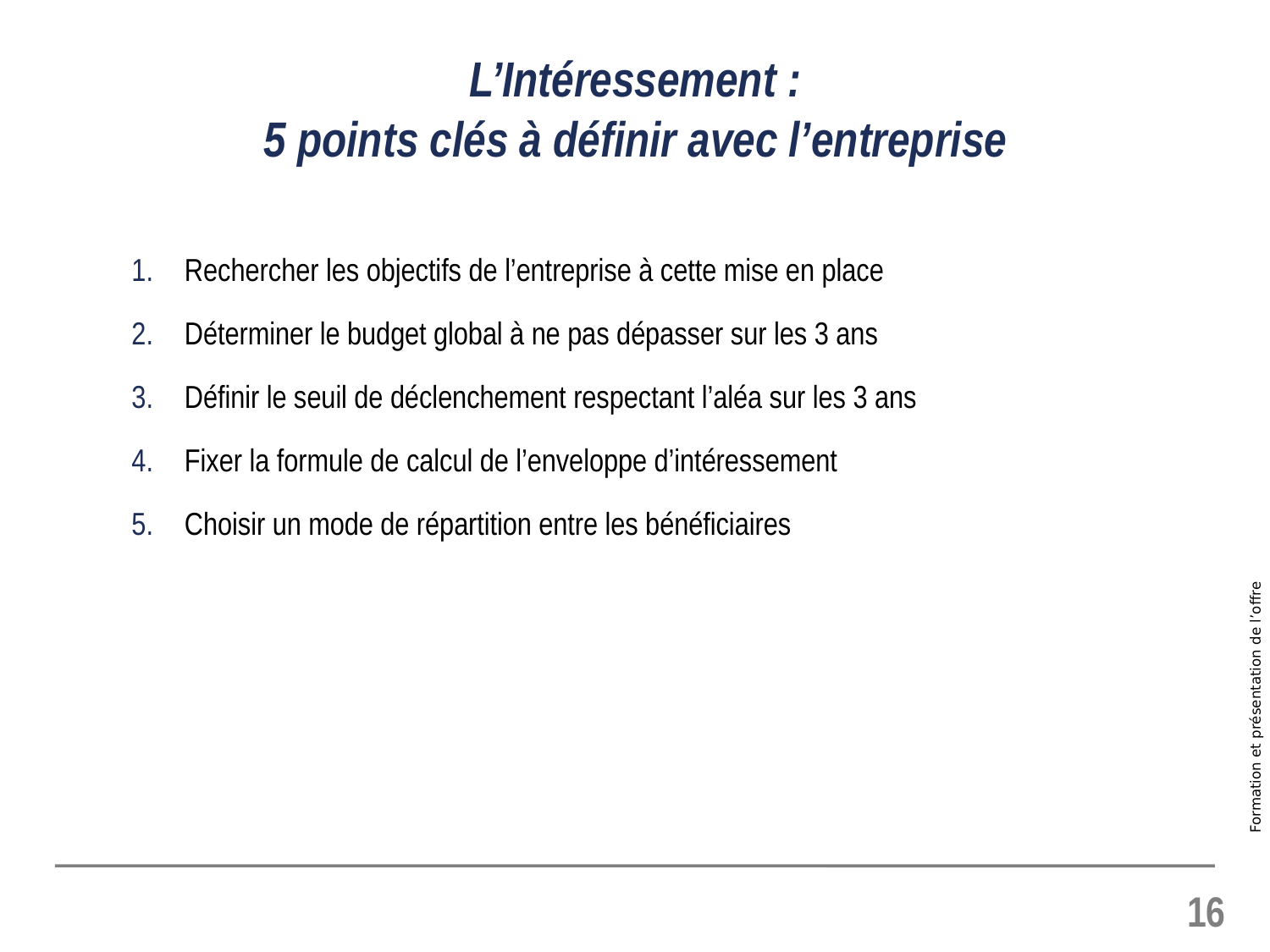

# L’Intéressement : 5 points clés à définir avec l’entreprise
Rechercher les objectifs de l’entreprise à cette mise en place
Déterminer le budget global à ne pas dépasser sur les 3 ans
Définir le seuil de déclenchement respectant l’aléa sur les 3 ans
Fixer la formule de calcul de l’enveloppe d’intéressement
Choisir un mode de répartition entre les bénéficiaires

16